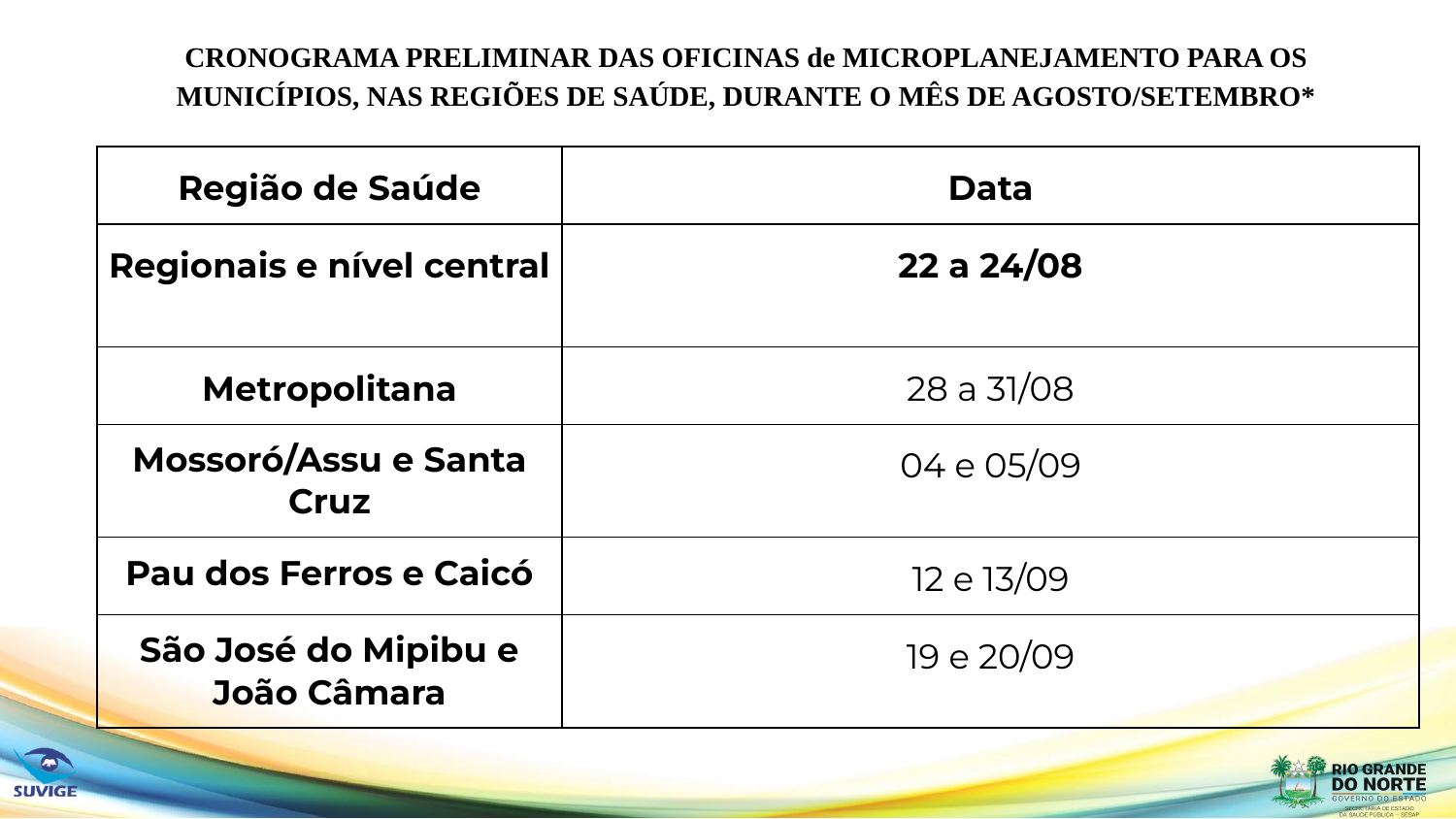

# CRONOGRAMA PRELIMINAR DAS OFICINAS de MICROPLANEJAMENTO PARA OS MUNICÍPIOS, NAS REGIÕES DE SAÚDE, DURANTE O MÊS DE AGOSTO/SETEMBRO*
| Região de Saúde | Data |
| --- | --- |
| Regionais e nível central | 22 a 24/08 |
| Metropolitana | 28 a 31/08 |
| Mossoró/Assu e Santa Cruz | 04 e 05/09 |
| Pau dos Ferros e Caicó | 12 e 13/09 |
| São José do Mipibu e João Câmara | 19 e 20/09 |